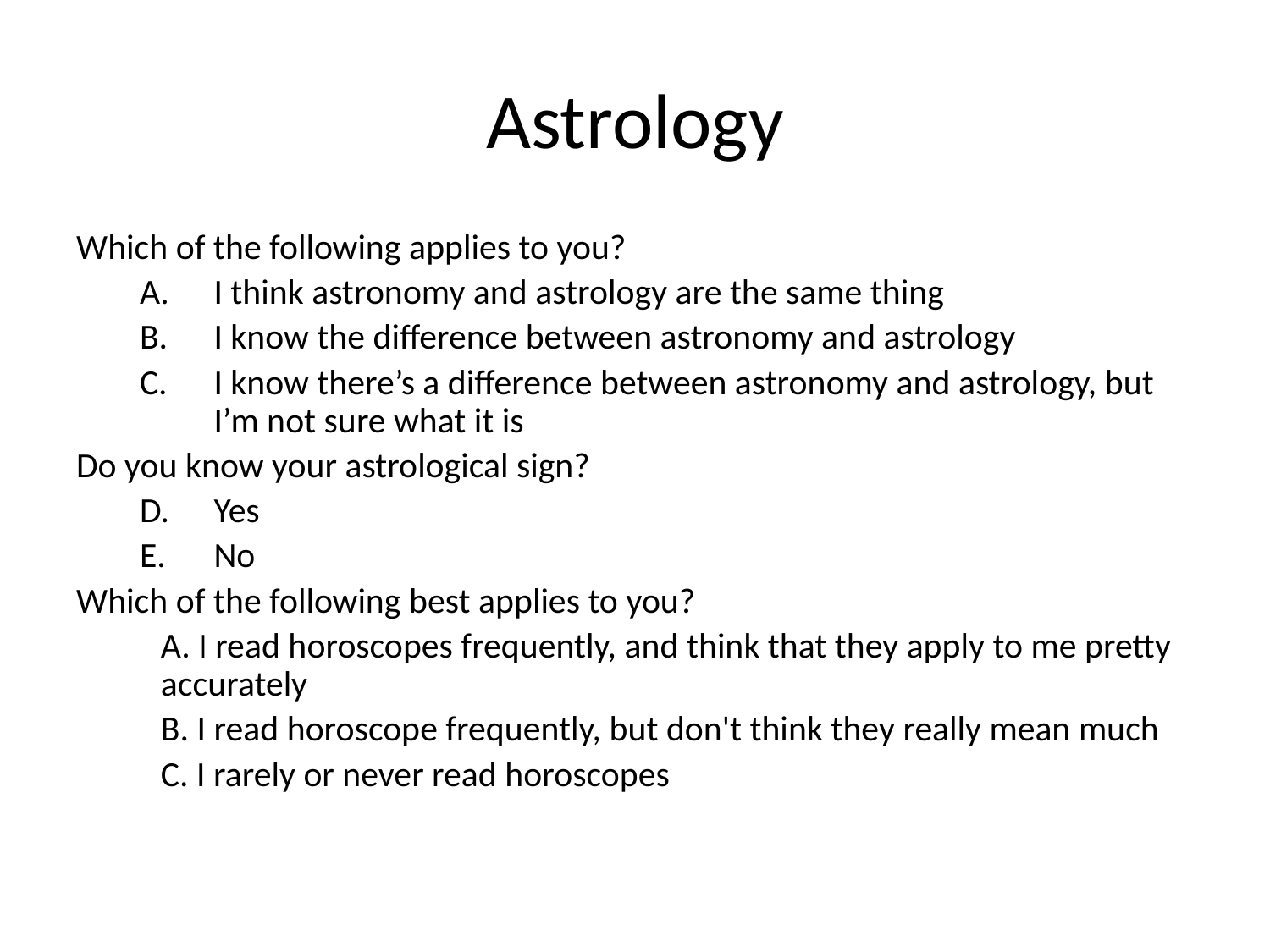

# Astrology
Which of the following applies to you?
I think astronomy and astrology are the same thing
I know the difference between astronomy and astrology
I know there’s a difference between astronomy and astrology, but I’m not sure what it is
Do you know your astrological sign?
Yes
No
Which of the following best applies to you?
	A. I read horoscopes frequently, and think that they apply to me pretty accurately
	B. I read horoscope frequently, but don't think they really mean much
	C. I rarely or never read horoscopes